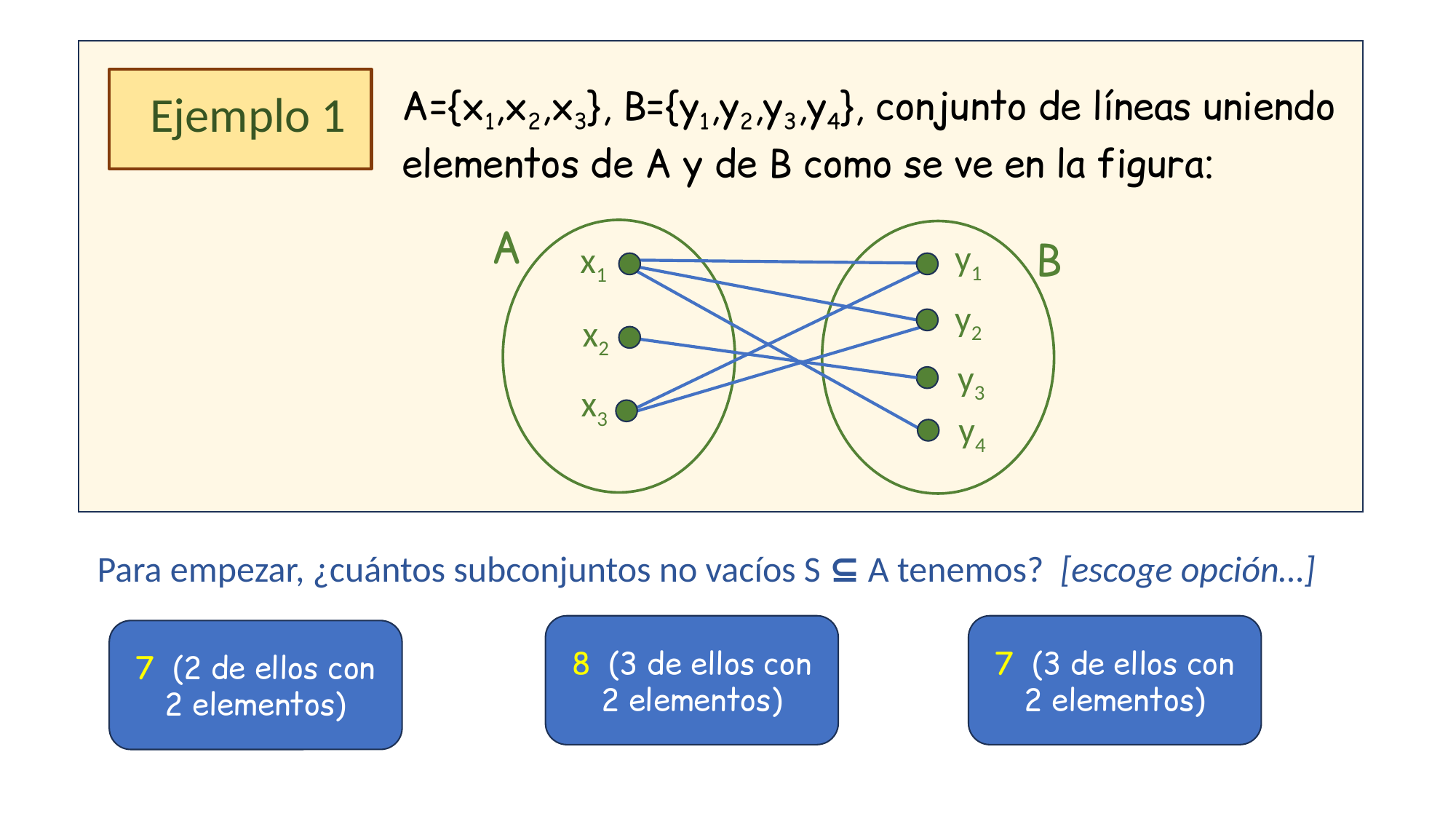

Ejemplo 1
A={x1,x2,x3}, B={y1,y2,y3,y4}, conjunto de líneas uniendo
elementos de A y de B como se ve en la figura:
A

B
y1
x1

y2
x2

y3

x3

y4

 Para empezar, ¿cuántos subconjuntos no vacíos S ⊆ A tenemos?  [escoge opción…]

8  (3 de ellos con 2 elementos)
7  (3 de ellos con 2 elementos)
7  (2 de ellos con 2 elementos)